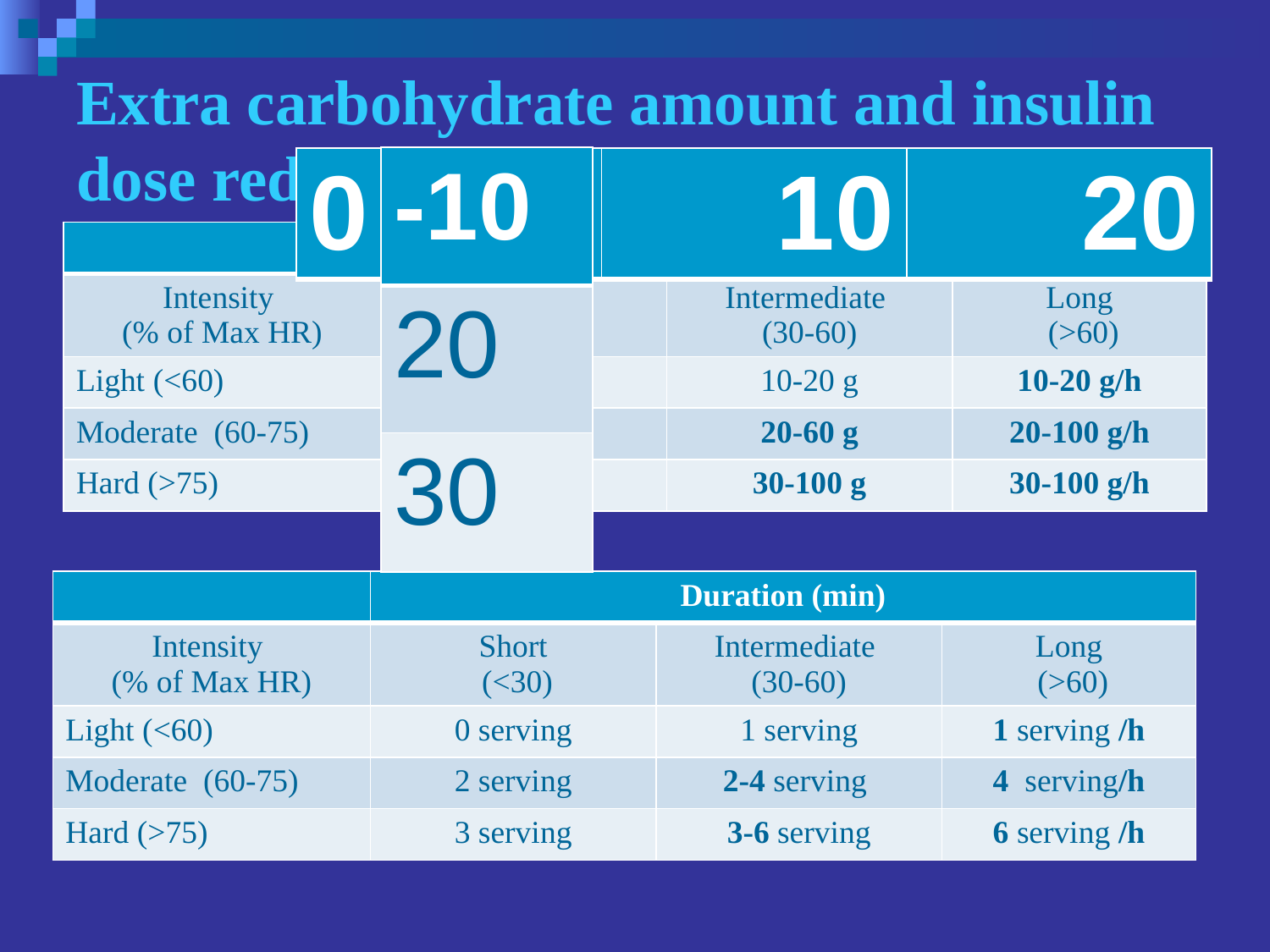

# Extra carbohydrate amount and insulin dose reduction for different sessions
| -10 |
| --- |
| 20 |
| 30 |
| 0 | 10 | 20 |
| --- | --- | --- |
|  | Duration (min) |  |  |
| --- | --- | --- | --- |
| Intensity (% of Max HR) | Short (<30) | Intermediate (30-60) | Long (>60) |
| Light (<60) | 0-10 g | 10-20 g | 10-20 g/h |
| Moderate (60-75) | 10-20 g | 20-60 g | 20-100 g/h |
| Hard (>75) | 0-30 g | 30-100 g | 30-100 g/h |

|  | Duration (min) |  |  |
| --- | --- | --- | --- |
| Intensity (% of Max HR) | Short (<30) | Intermediate (30-60) | Long (>60) |
| Light (<60) | 0 serving | 1 serving | 1 serving /h |
| Moderate (60-75) | 2 serving | 2-4 serving | 4 serving/h |
| Hard (>75) | 3 serving | 3-6 serving | 6 serving /h |